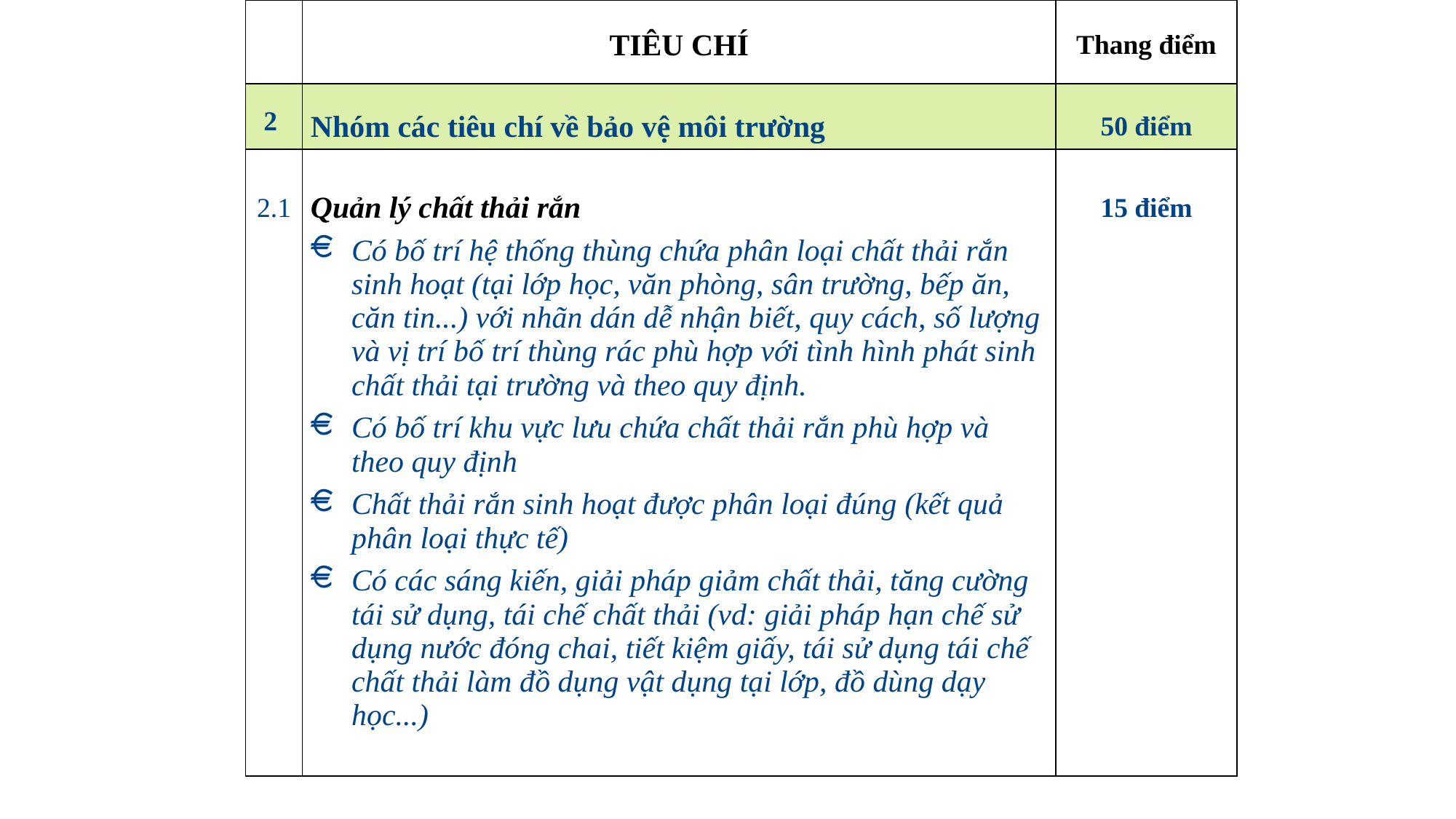

|  | TIÊU CHÍ | Thang điểm |
| --- | --- | --- |
| 2 | Nhóm các tiêu chí về bảo vệ môi trường | 50 điểm |
| 2.1 | Quản lý chất thải rắn Có bố trí hệ thống thùng chứa phân loại chất thải rắn sinh hoạt (tại lớp học, văn phòng, sân trường, bếp ăn, căn tin...) với nhãn dán dễ nhận biết, quy cách, số lượng và vị trí bố trí thùng rác phù hợp với tình hình phát sinh chất thải tại trường và theo quy định. Có bố trí khu vực lưu chứa chất thải rắn phù hợp và theo quy định Chất thải rắn sinh hoạt được phân loại đúng (kết quả phân loại thực tế) Có các sáng kiến, giải pháp giảm chất thải, tăng cường tái sử dụng, tái chế chất thải (vd: giải pháp hạn chế sử dụng nước đóng chai, tiết kiệm giấy, tái sử dụng tái chế chất thải làm đồ dụng vật dụng tại lớp, đồ dùng dạy học...) | 15 điểm |